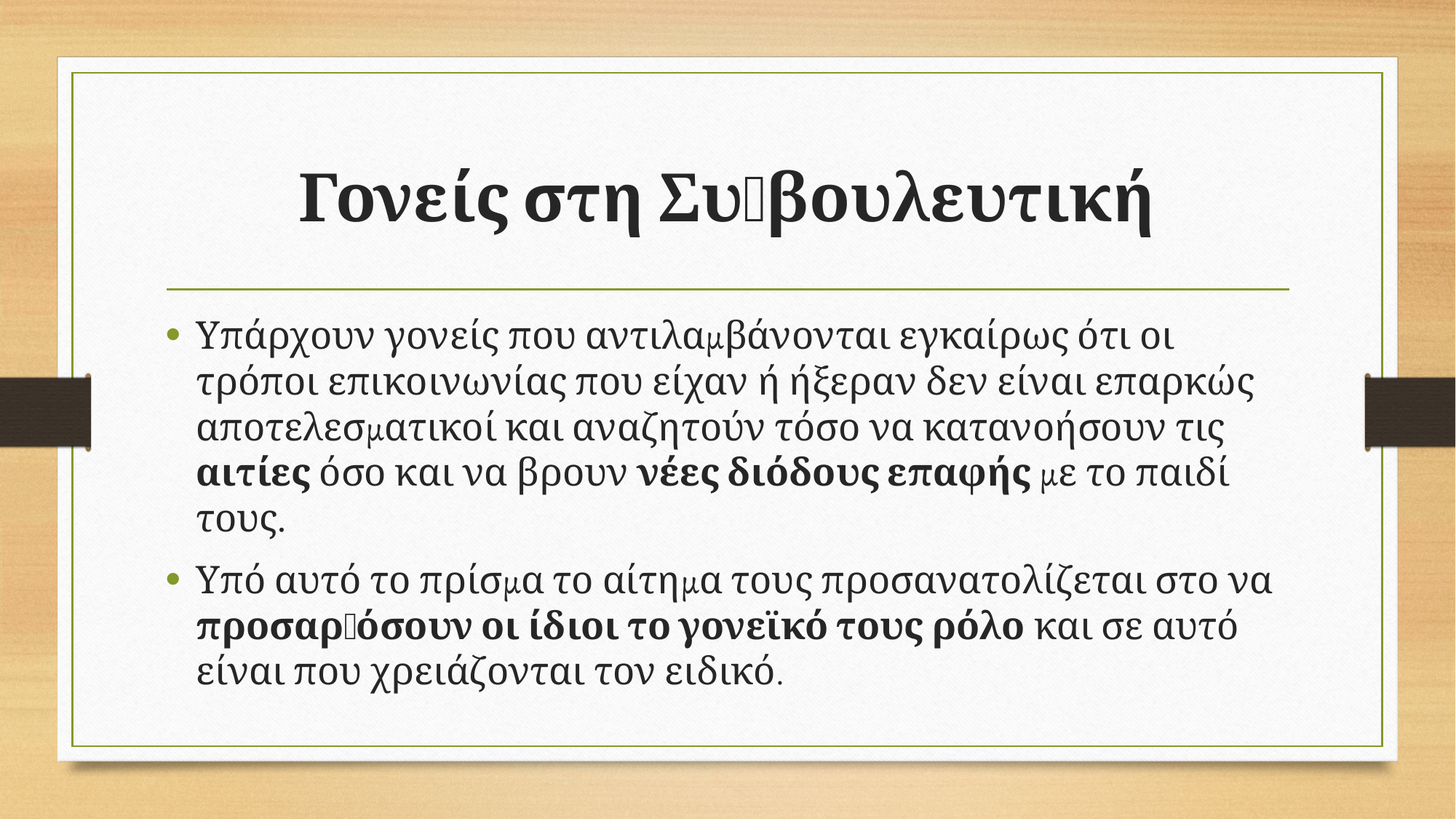

# Γονείς στη Συμβουλευτική
Υπάρχουν γονείς που αντιλαμβάνονται εγκαίρως ότι οι τρόποι επικοινωνίας που είχαν ή ήξεραν δεν είναι επαρκώς αποτελεσματικοί και αναζητούν τόσο να κατανοήσουν τις αιτίες όσο και να βρουν νέες διόδους επαφής με το παιδί τους.
Υπό αυτό το πρίσμα το αίτημα τους προσανατολίζεται στο να προσαρμόσουν οι ίδιοι το γονεϊκό τους ρόλο και σε αυτό είναι που χρειάζονται τον ειδικό.